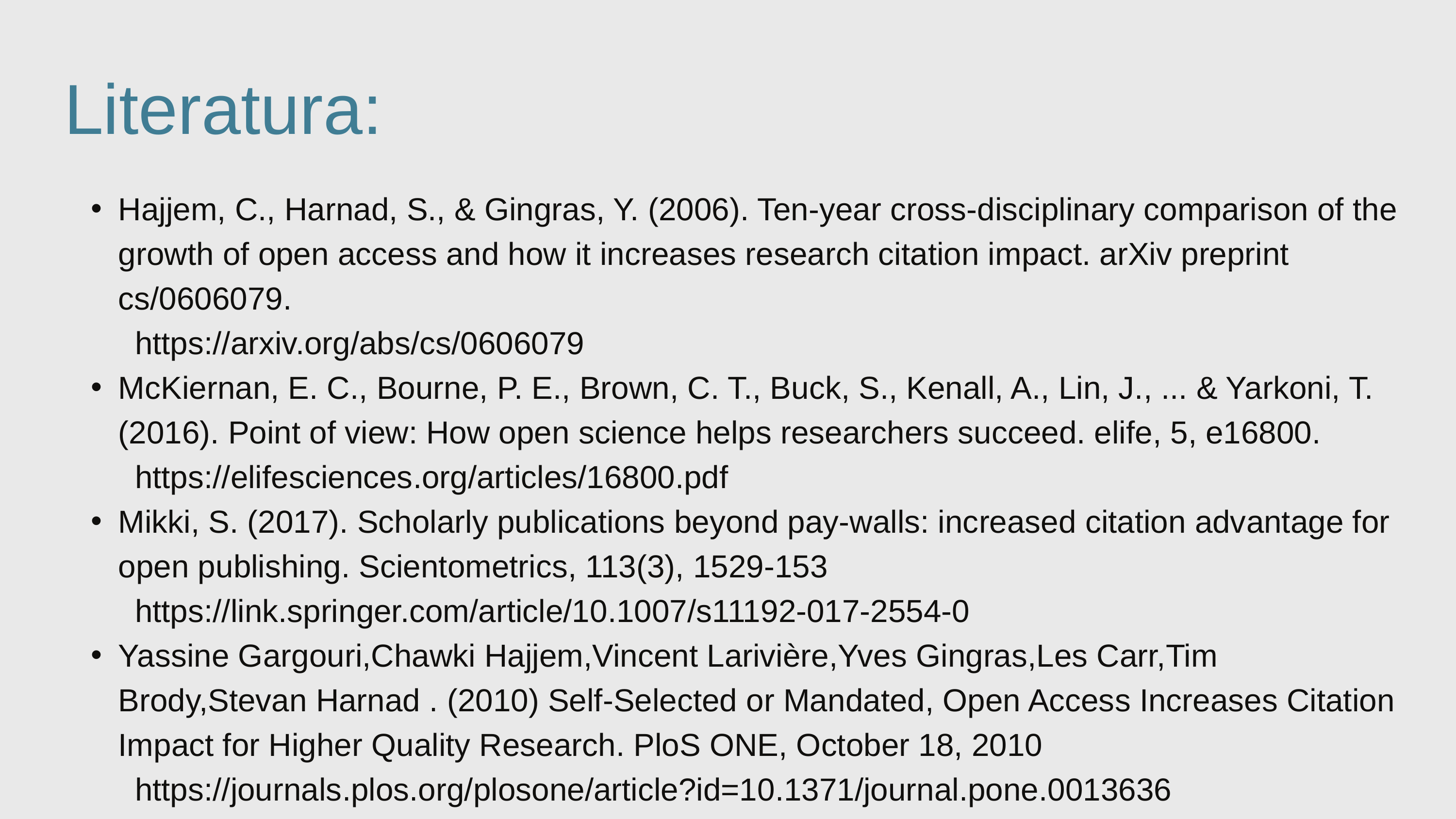

Literatura:
Hajjem, C., Harnad, S., & Gingras, Y. (2006). Ten-year cross-disciplinary comparison of the growth of open access and how it increases research citation impact. arXiv preprint cs/0606079.
        https://arxiv.org/abs/cs/0606079
McKiernan, E. C., Bourne, P. E., Brown, C. T., Buck, S., Kenall, A., Lin, J., ... & Yarkoni, T. (2016). Point of view: How open science helps researchers succeed. elife, 5, e16800.
        https://elifesciences.org/articles/16800.pdf
Mikki, S. (2017). Scholarly publications beyond pay-walls: increased citation advantage for open publishing. Scientometrics, 113(3), 1529-153
        https://link.springer.com/article/10.1007/s11192-017-2554-0
Yassine Gargouri,Chawki Hajjem,Vincent Larivière,Yves Gingras,Les Carr,Tim Brody,Stevan Harnad . (2010) Self-Selected or Mandated, Open Access Increases Citation Impact for Higher Quality Research. PloS ONE, October 18, 2010
        https://journals.plos.org/plosone/article?id=10.1371/journal.pone.0013636